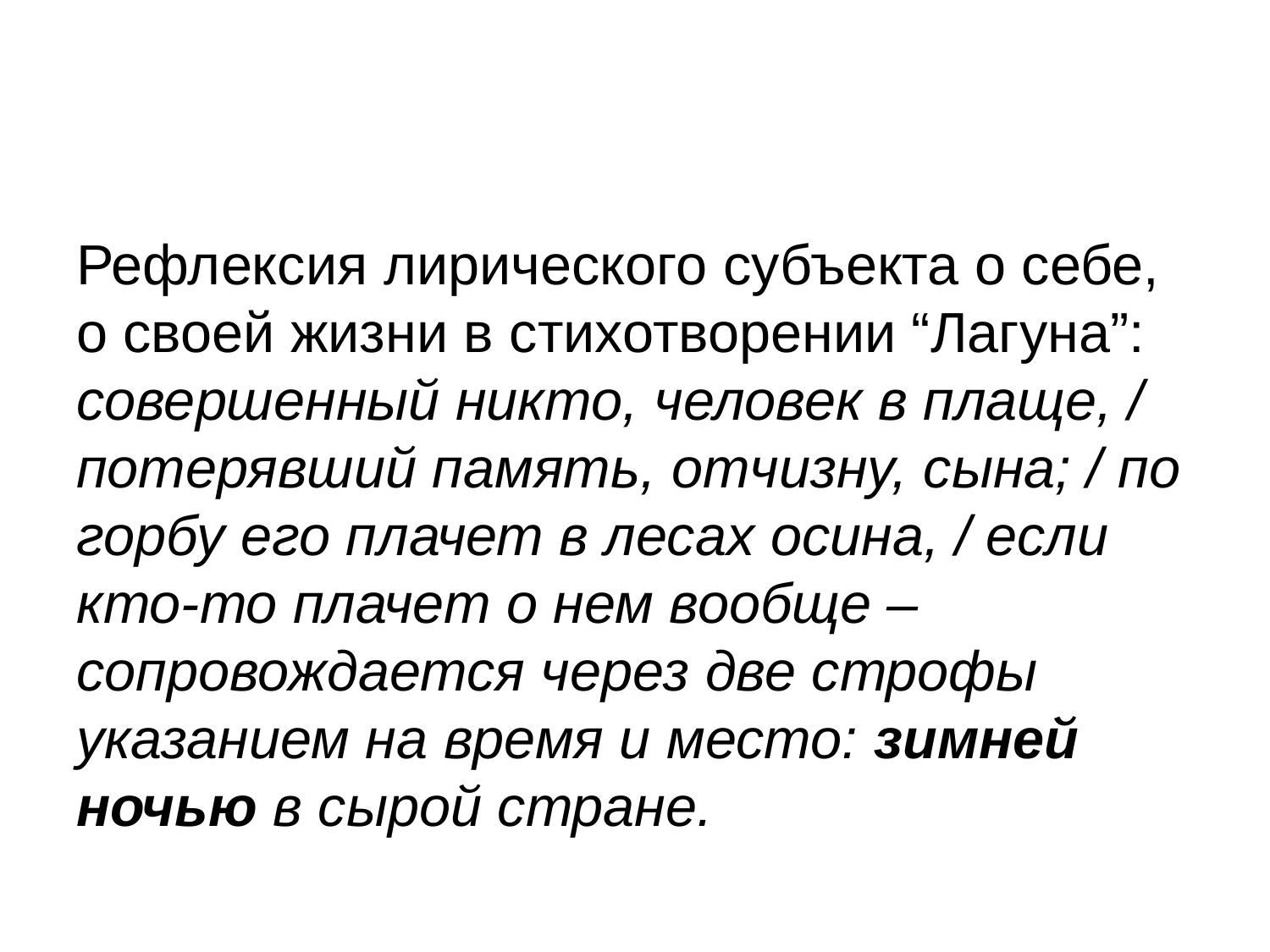

#
Рефлексия лирического субъекта о себе, о своей жизни в стихотворении “Лагуна”: совершенный никто, человек в плаще, / потерявший память, отчизну, сына; / по горбу его плачет в лесах осина, / если кто-то плачет о нем вообще – сопровождается через две строфы указанием на время и место: зимней ночью в сырой стране.